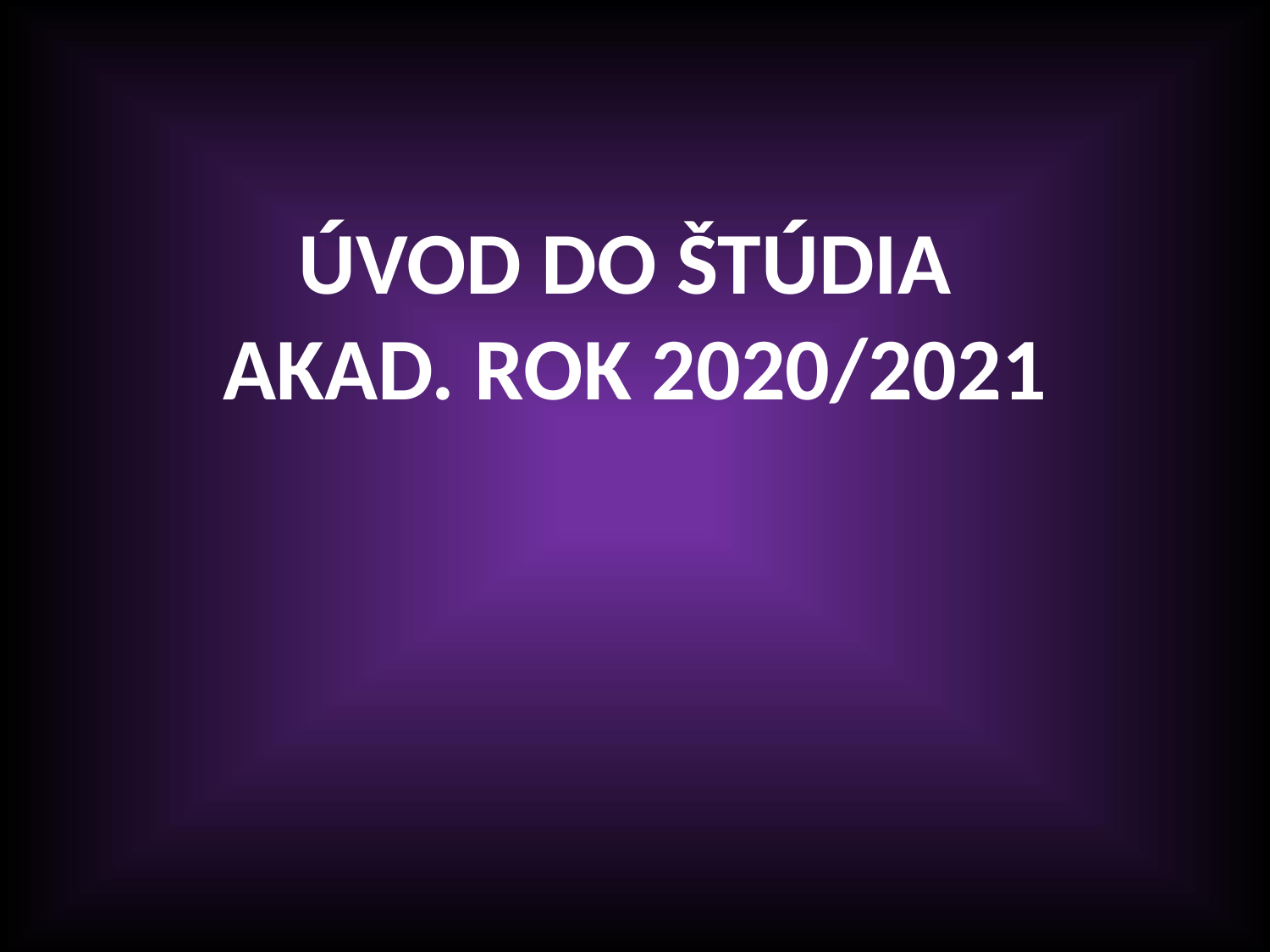

# ÚVOD DO ŠTÚDIA AKAD. ROK 2020/2021